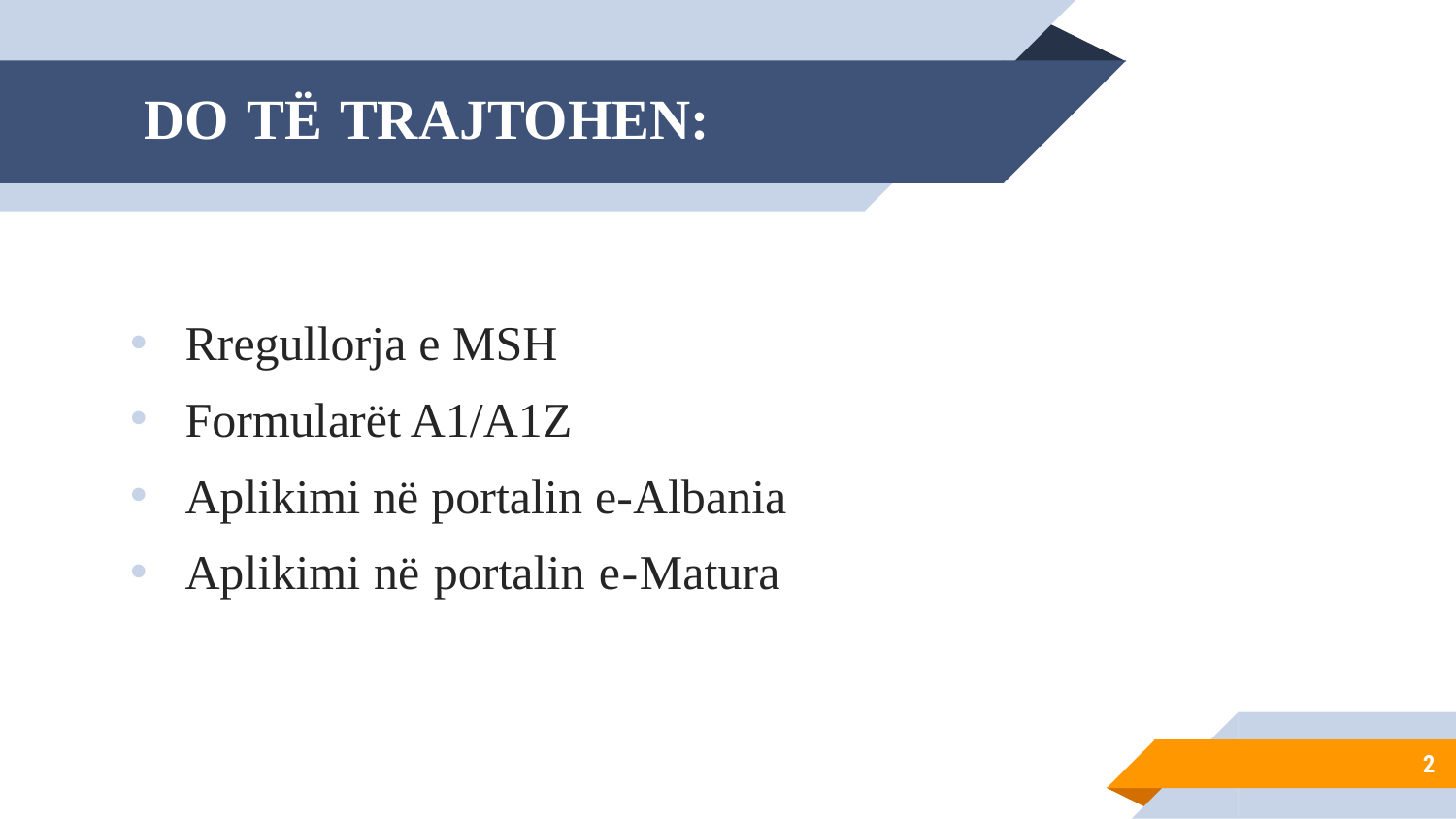

# DO TË TRAJTOHEN:
Rregullorja e MSH
Formularët A1/A1Z
Aplikimi në portalin e-Albania
Aplikimi në portalin e-Matura

2